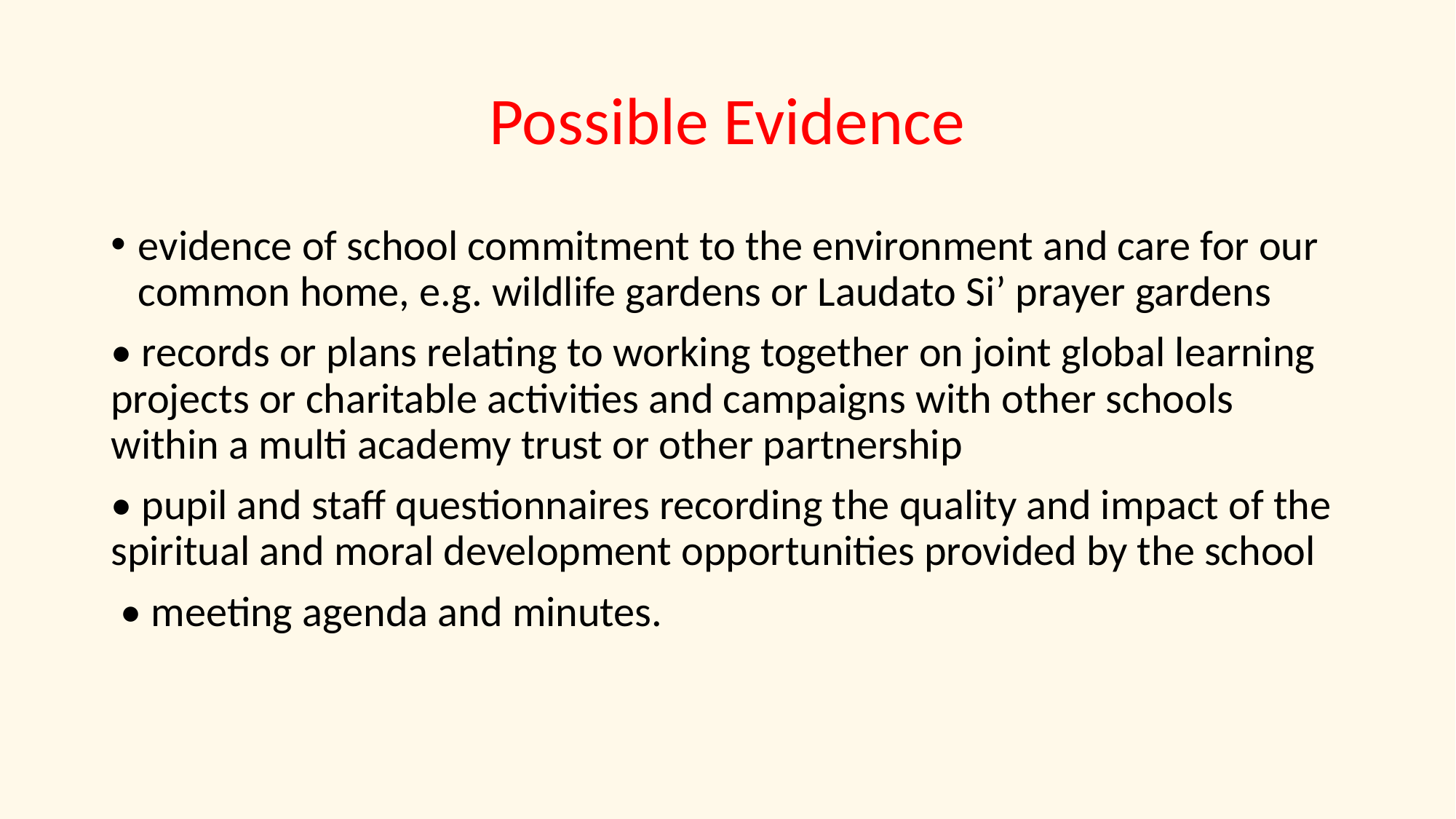

# Possible Evidence
evidence of school commitment to the environment and care for our common home, e.g. wildlife gardens or Laudato Si’ prayer gardens
• records or plans relating to working together on joint global learning projects or charitable activities and campaigns with other schools within a multi academy trust or other partnership
• pupil and staff questionnaires recording the quality and impact of the spiritual and moral development opportunities provided by the school
 • meeting agenda and minutes.